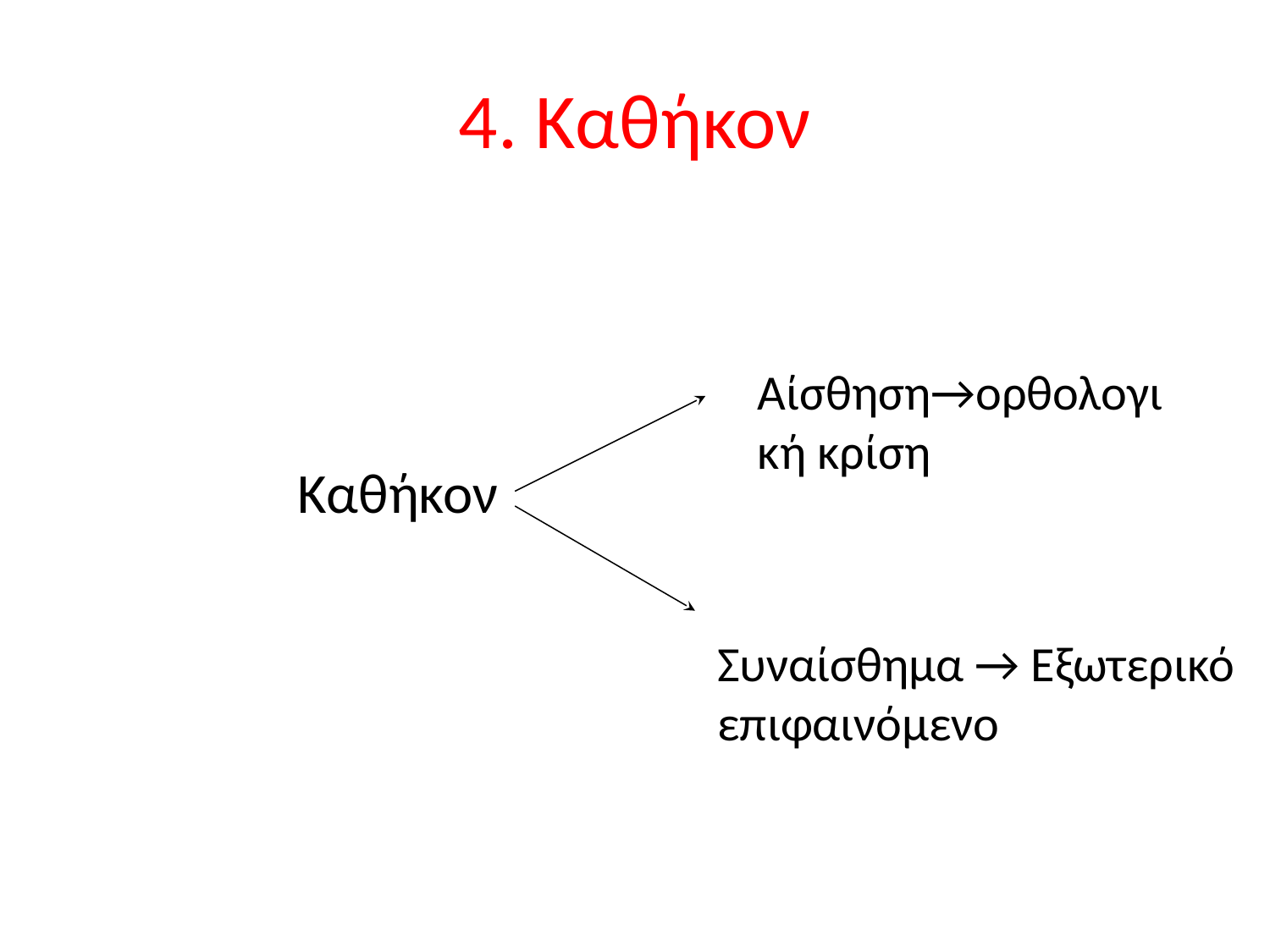

# 4. Καθήκον
 Αίσθηση→ορθολογική κρίση
Καθήκον
Συναίσθημα → Εξωτερικό επιφαινόμενο